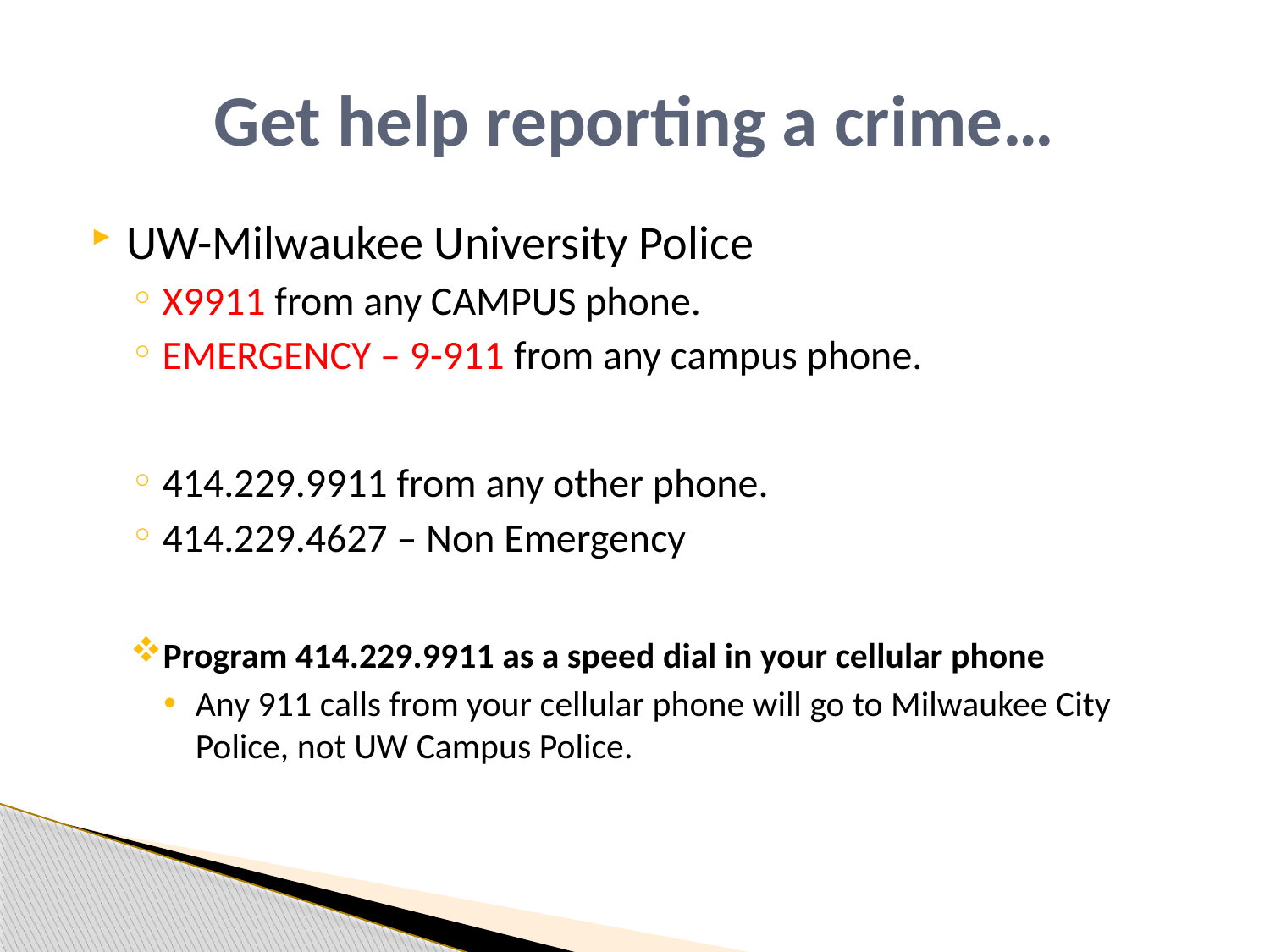

# Get help reporting a crime…
UW-Milwaukee University Police
X9911 from any CAMPUS phone.
EMERGENCY – 9-911 from any campus phone.

414.229.9911 from any other phone.
414.229.4627 – Non Emergency

Program 414.229.9911 as a speed dial in your cellular phone
Any 911 calls from your cellular phone will go to Milwaukee City Police, not UW Campus Police.